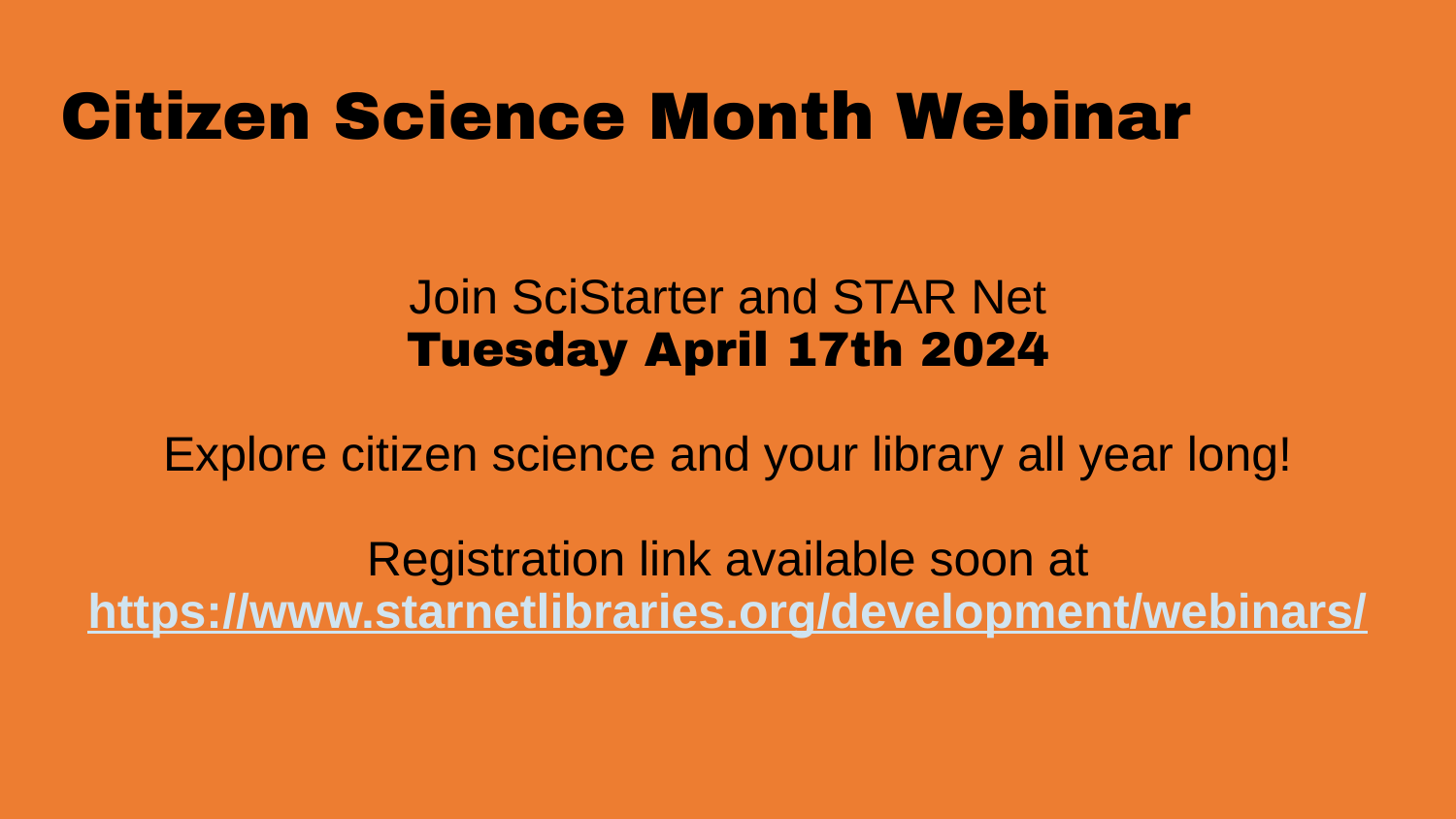

# Citizen Science Month Webinar
Join SciStarter and STAR Net
Tuesday April 17th 2024

Explore citizen science and your library all year long!

Registration link available soon at
https://www.starnetlibraries.org/development/webinars/